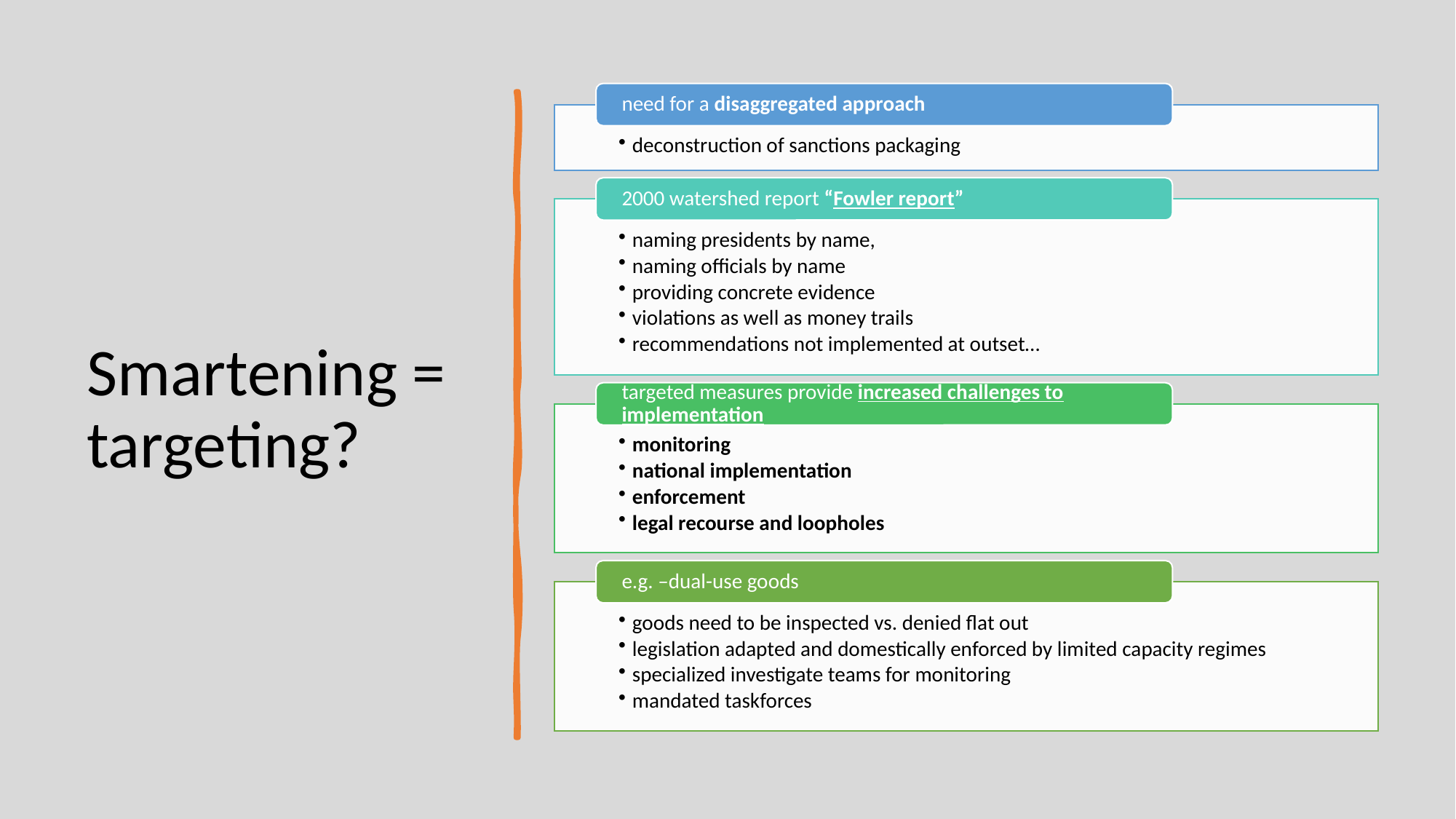

deconstruction of sanctions packaging
need for a disaggregated approach
naming presidents by name,
naming officials by name
providing concrete evidence
violations as well as money trails
recommendations not implemented at outset…
2000 watershed report “Fowler report”
monitoring
national implementation
enforcement
legal recourse and loopholes
targeted measures provide increased challenges to implementation
goods need to be inspected vs. denied flat out
legislation adapted and domestically enforced by limited capacity regimes
specialized investigate teams for monitoring
mandated taskforces
e.g. –dual-use goods
# Smartening = targeting?